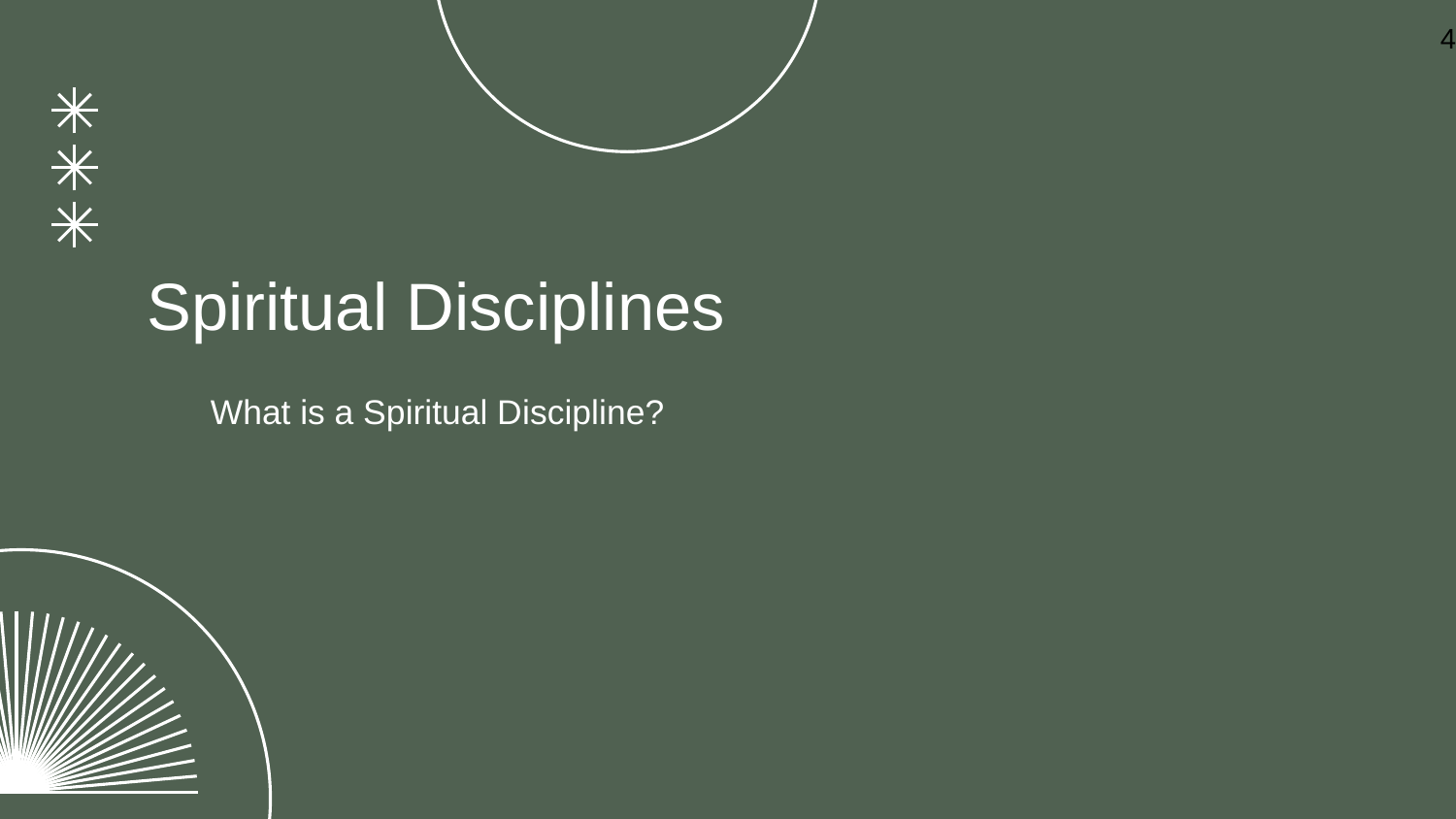

4
# Spiritual Disciplines

What is a Spiritual Discipline?